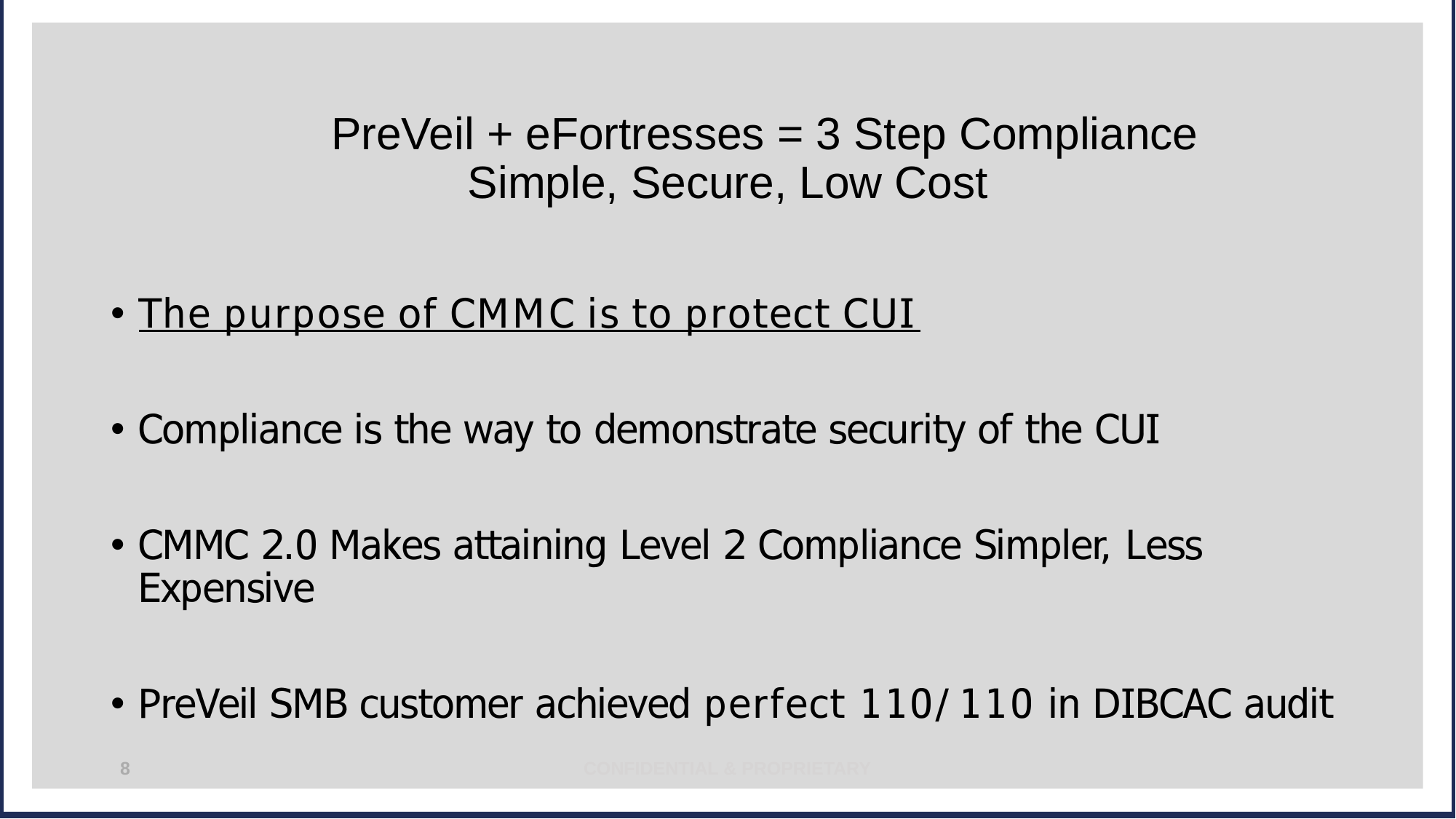

# PreVeil + eFortresses = 3 Step Compliance Simple, Secure, Low Cost

The purpose of CMMC is to protect CUI

Compliance is the way to demonstrate security of the CUI

CMMC 2.0 Makes attaining Level 2 Compliance Simpler, Less Expensive

PreVeil SMB customer achieved perfect 110/110 in DIBCAC audit

8
CONFIDENTIAL & PROPRIETARY